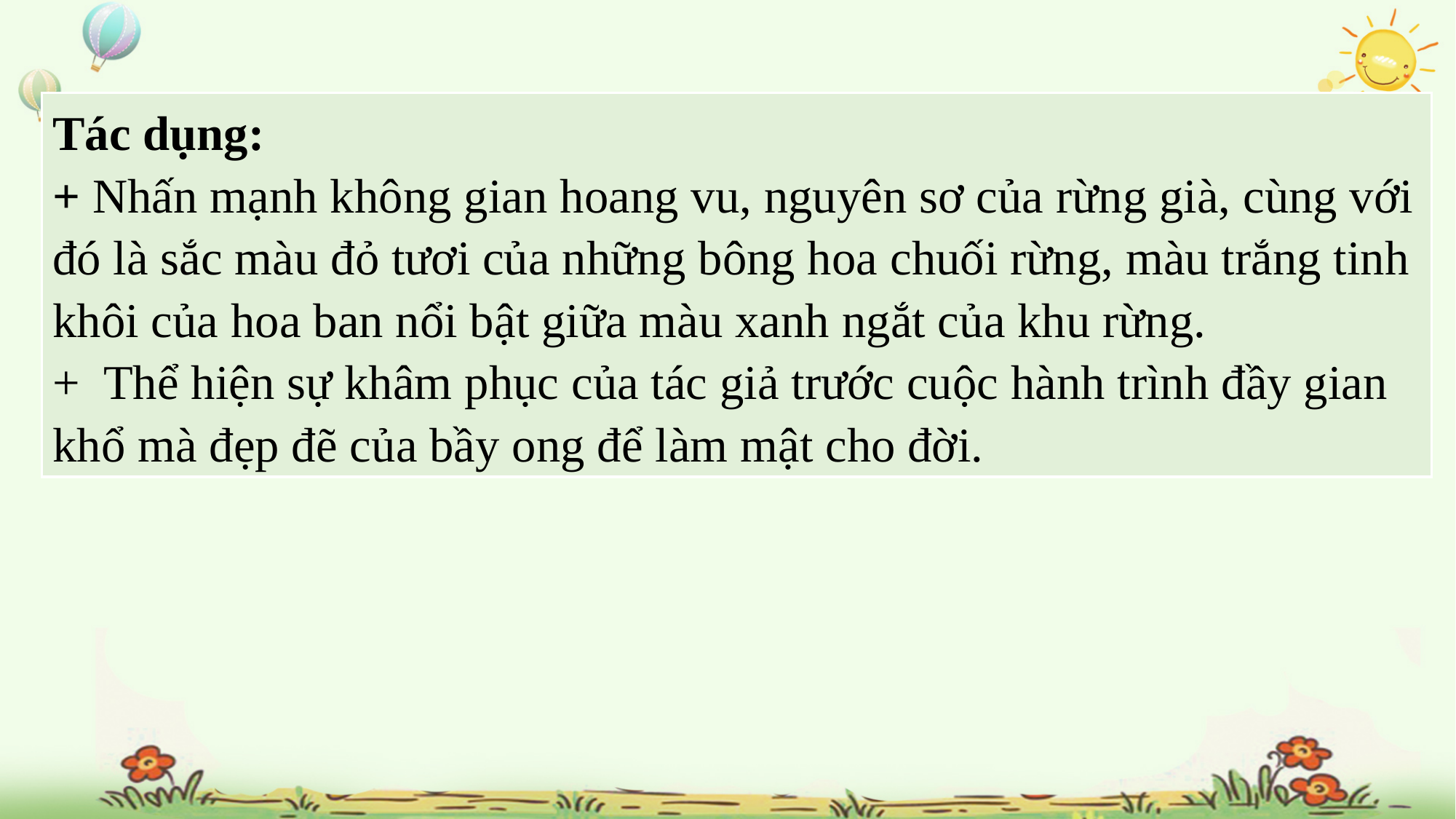

Tác dụng:
+ Nhấn mạnh không gian hoang vu, nguyên sơ của rừng già, cùng với đó là sắc màu đỏ tươi của những bông hoa chuối rừng, màu trắng tinh khôi của hoa ban nổi bật giữa màu xanh ngắt của khu rừng.
+  Thể hiện sự khâm phục của tác giả trước cuộc hành trình đầy gian khổ mà đẹp đẽ của bầy ong để làm mật cho đời.